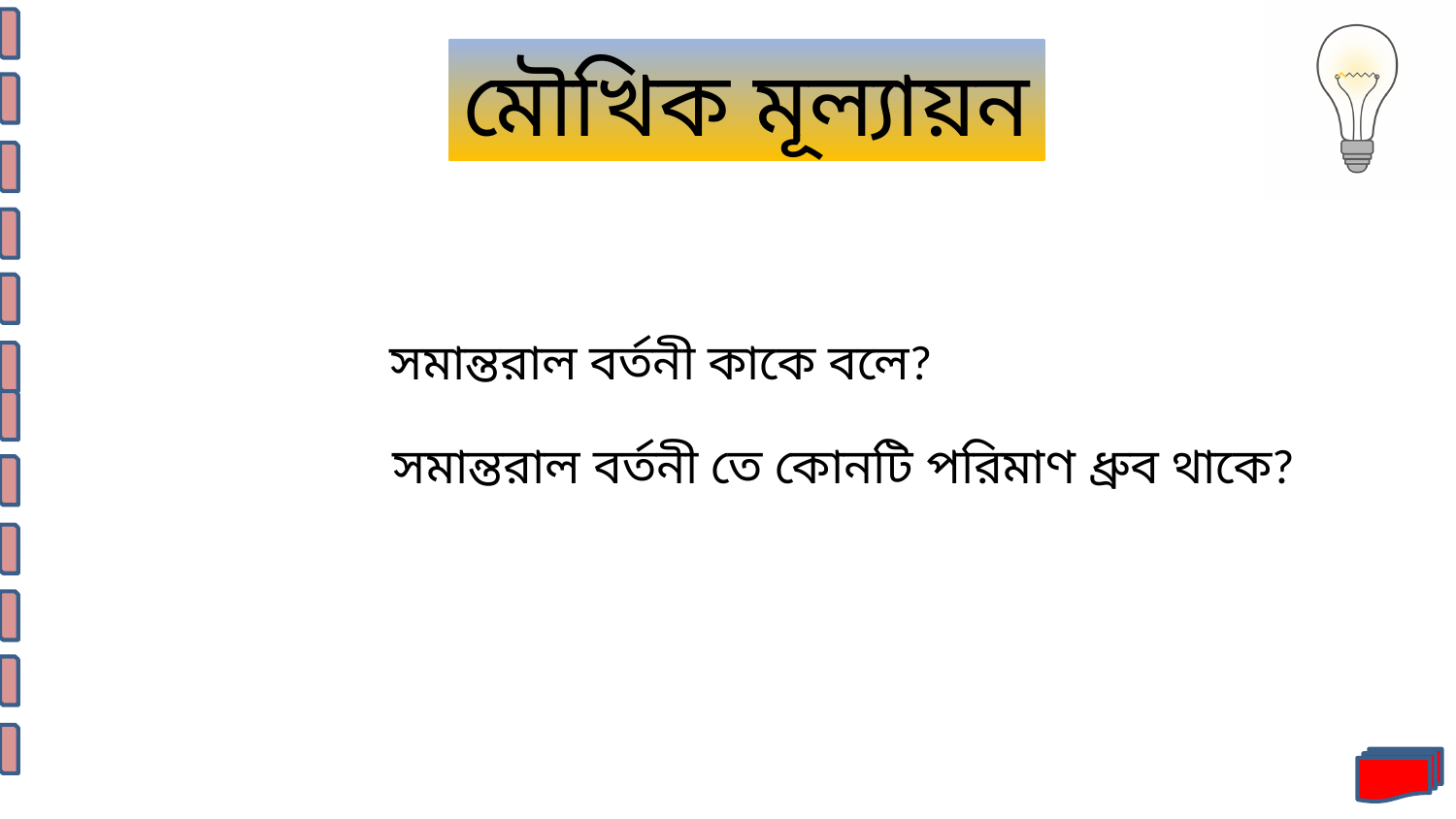

মৌখিক মূল্যায়ন
 সমান্তরাল বর্তনী কাকে বলে?
সমান্তরাল বর্তনী তে কোনটি পরিমাণ ধ্রুব থাকে?